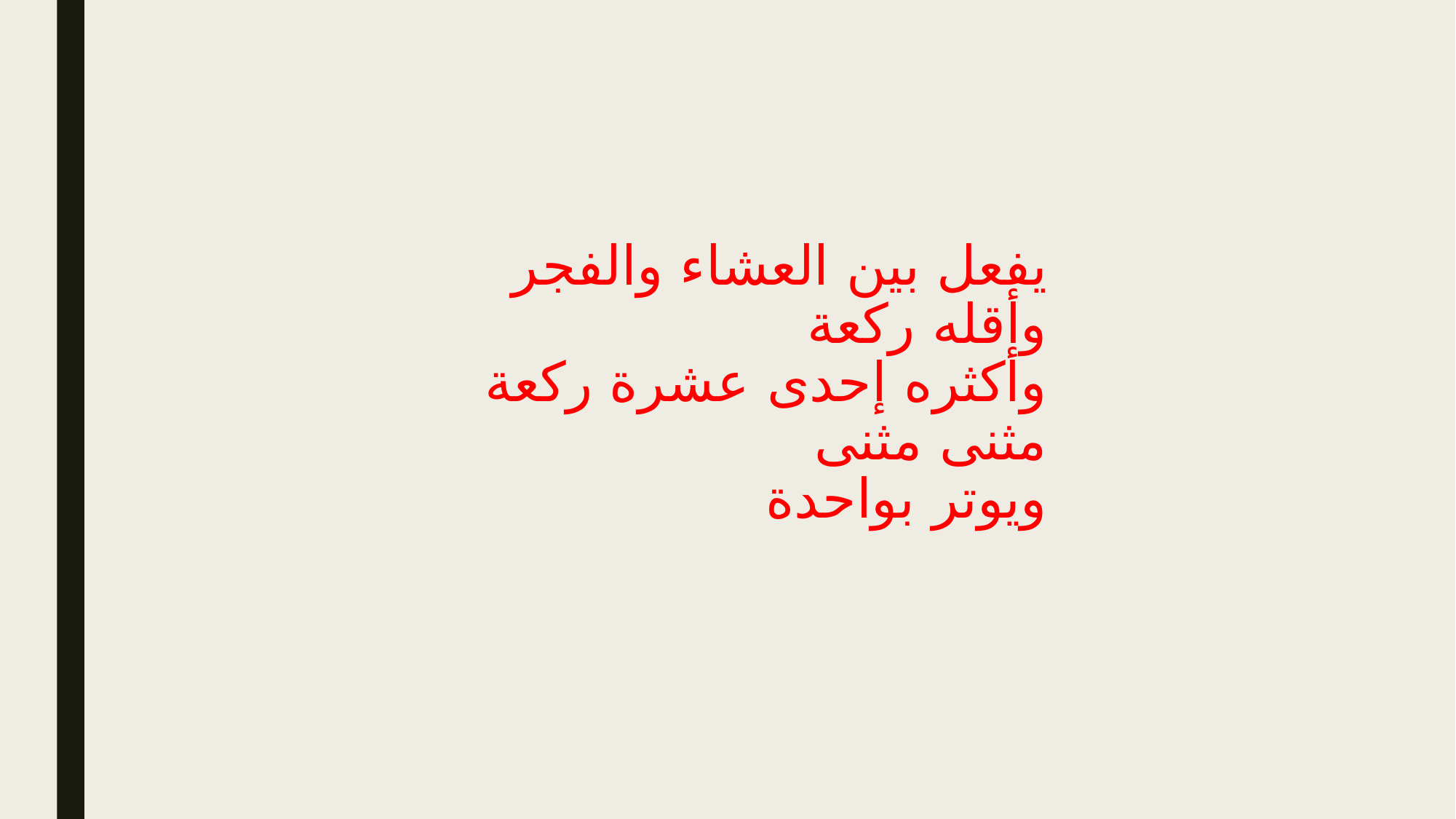

# يفعل بين العشاء والفجر وأقله ركعة وأكثره إحدى عشرة ركعة مثنى مثنى ويوتر بواحدة